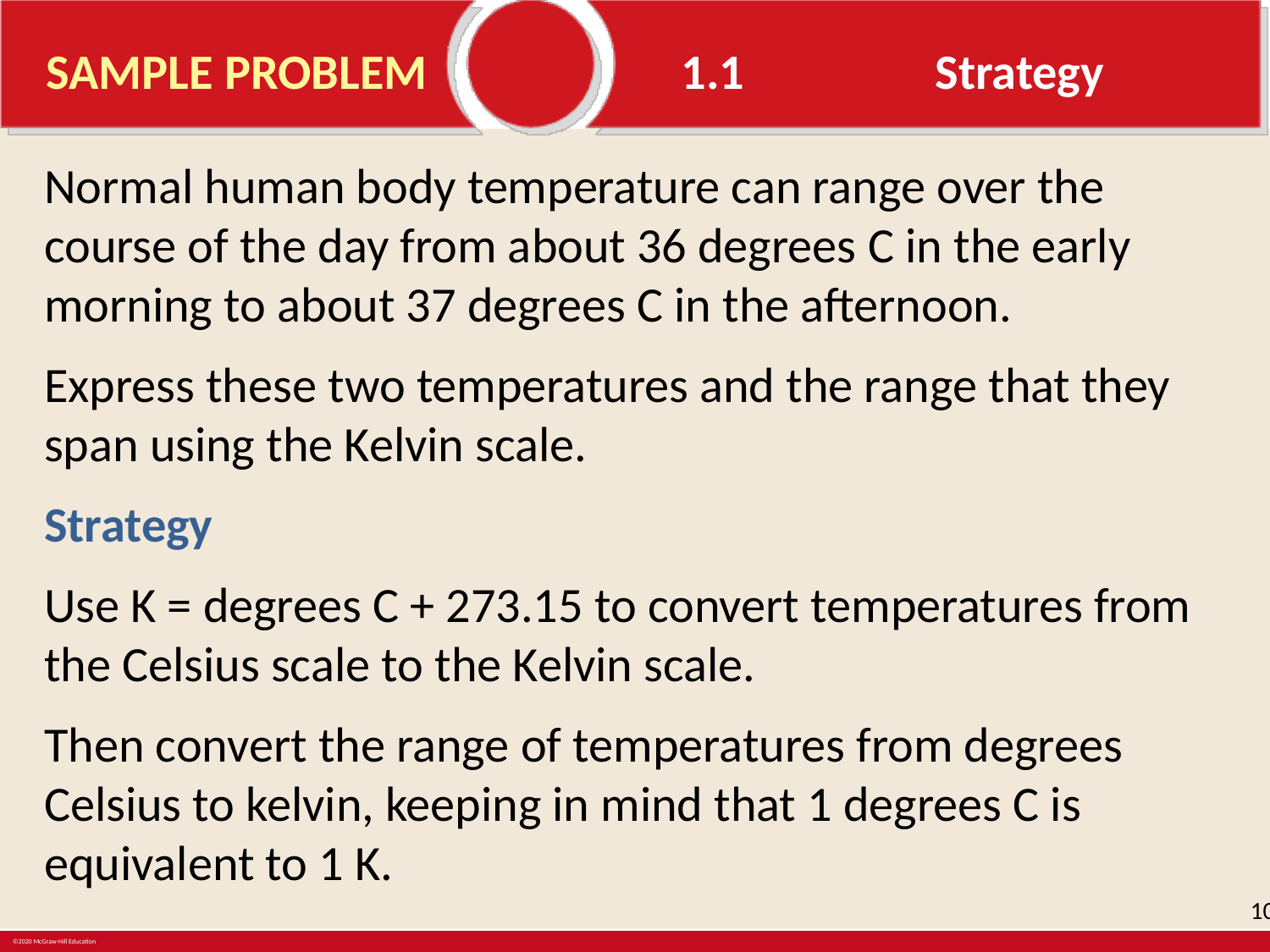

# SAMPLE PROBLEM		1.1		Strategy
Normal human body temperature can range over the course of the day from about 36 degrees C in the early morning to about 37 degrees C in the afternoon.
Express these two temperatures and the range that they span using the Kelvin scale.
Strategy
Use K = degrees C + 273.15 to convert temperatures from the Celsius scale to the Kelvin scale.
Then convert the range of temperatures from degrees Celsius to kelvin, keeping in mind that 1 degrees C is equivalent to 1 K.